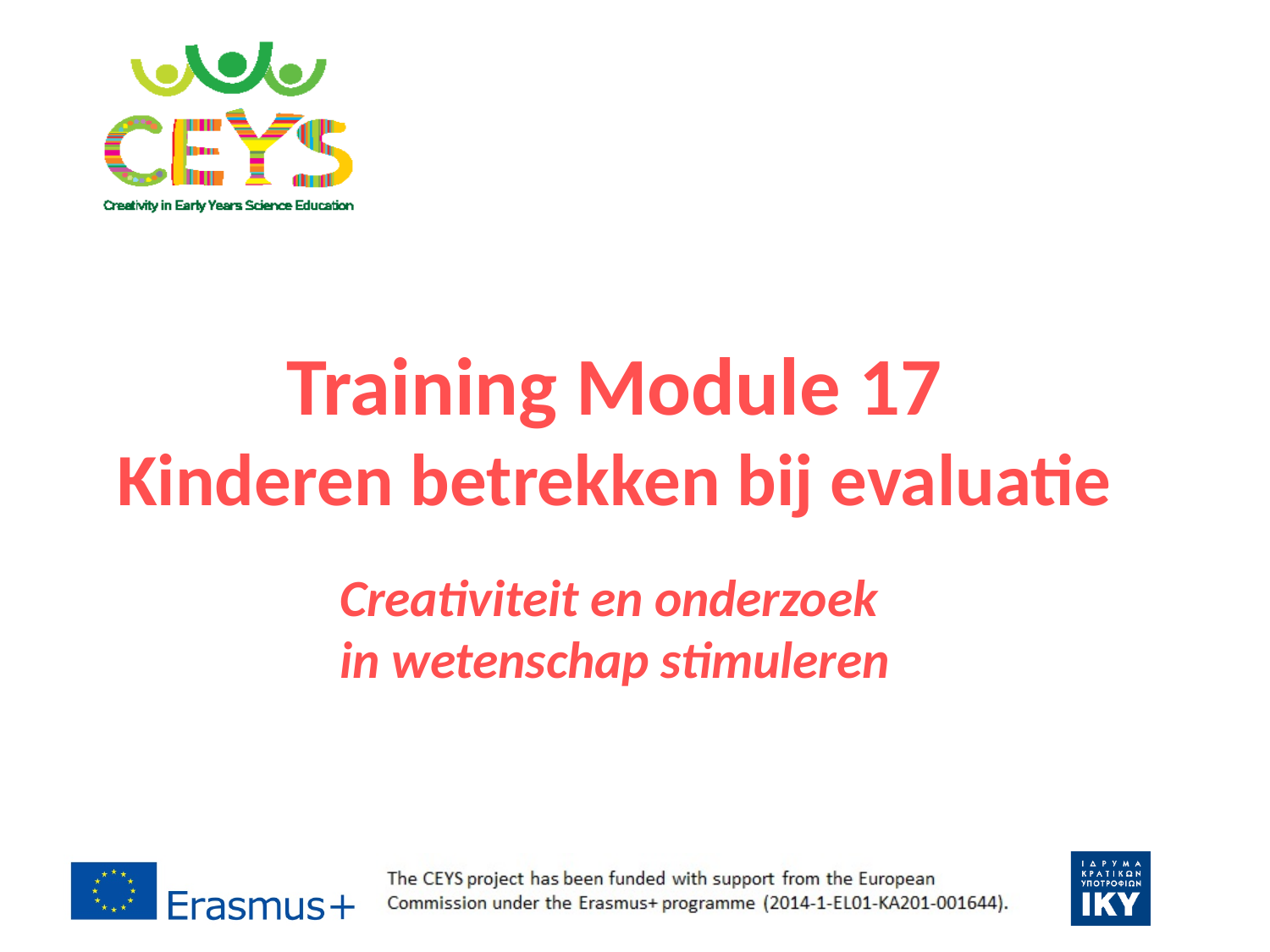

# Training Module 17 Kinderen betrekken bij evaluatie Creativiteit en onderzoek in wetenschap stimuleren